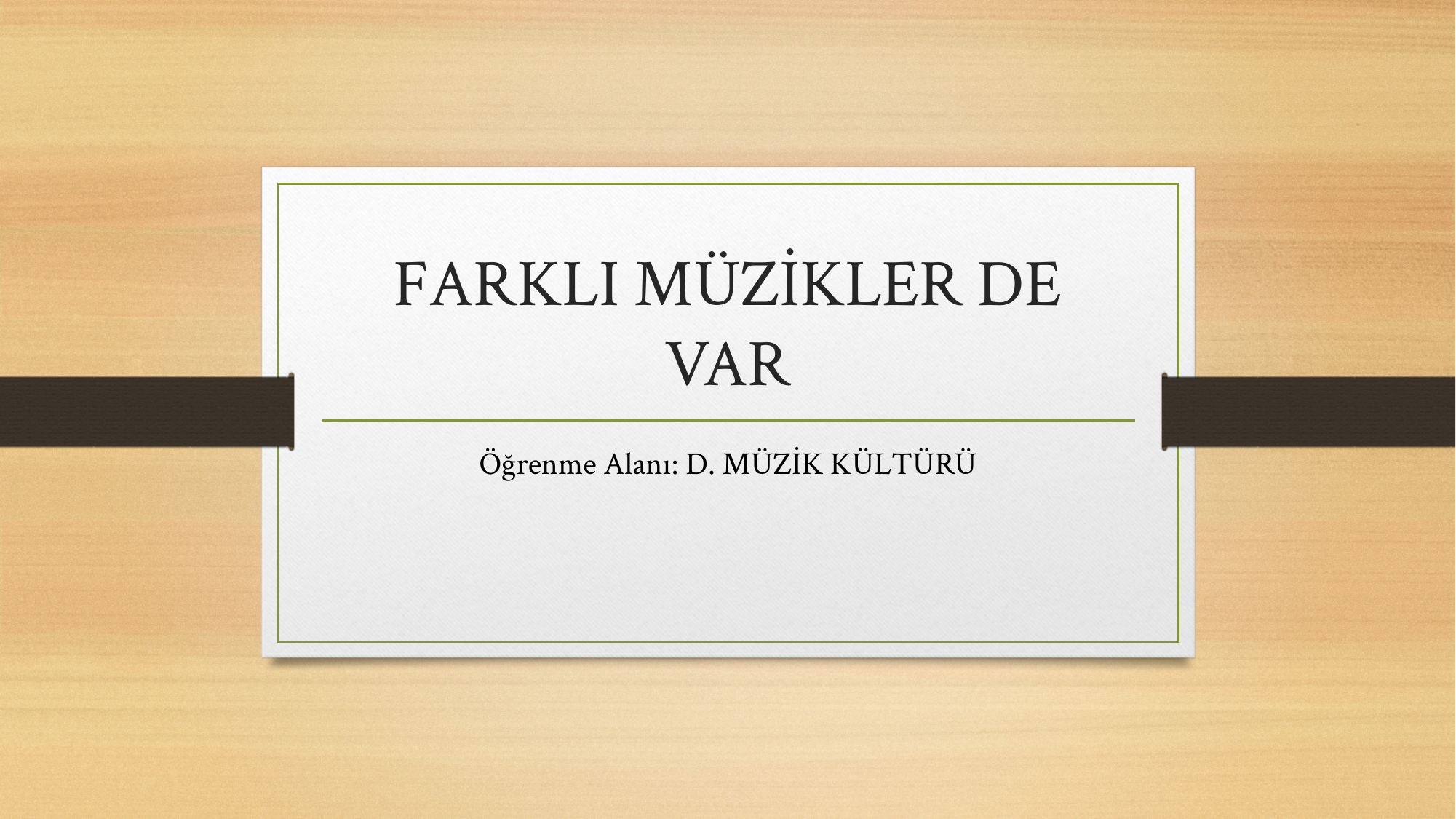

# FARKLI MÜZİKLER DE VAR
Öğrenme Alanı: D. MÜZİK KÜLTÜRÜ